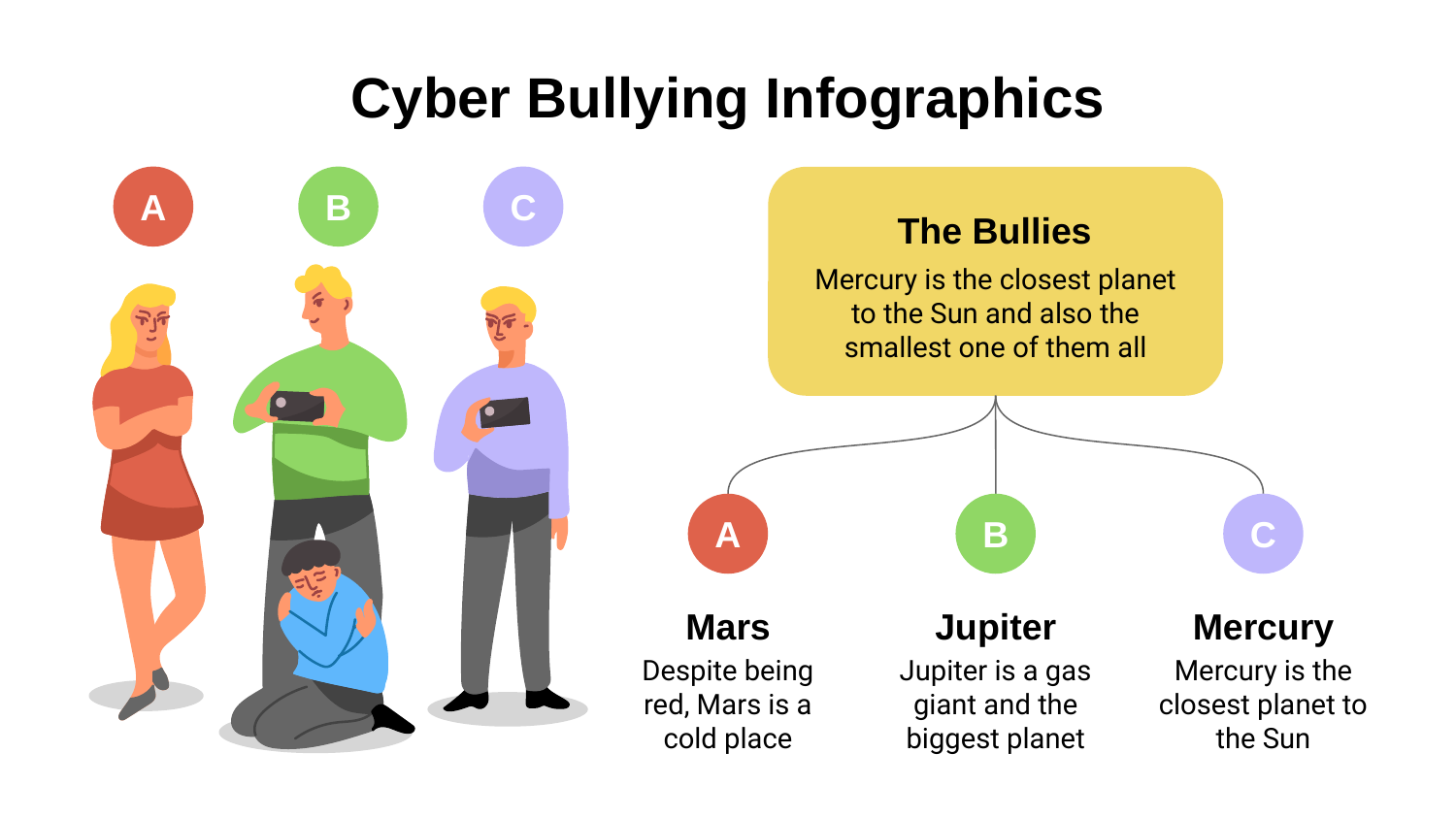

# Cyber Bullying Infographics
A
B
C

The Bullies
Mercury is the closest planet to the Sun and also the smallest one of them all

A
Mars
Despite being red, Mars is a cold place
B
Jupiter
Jupiter is a gas giant and the biggest planet
C
Mercury
Mercury is the closest planet to the Sun